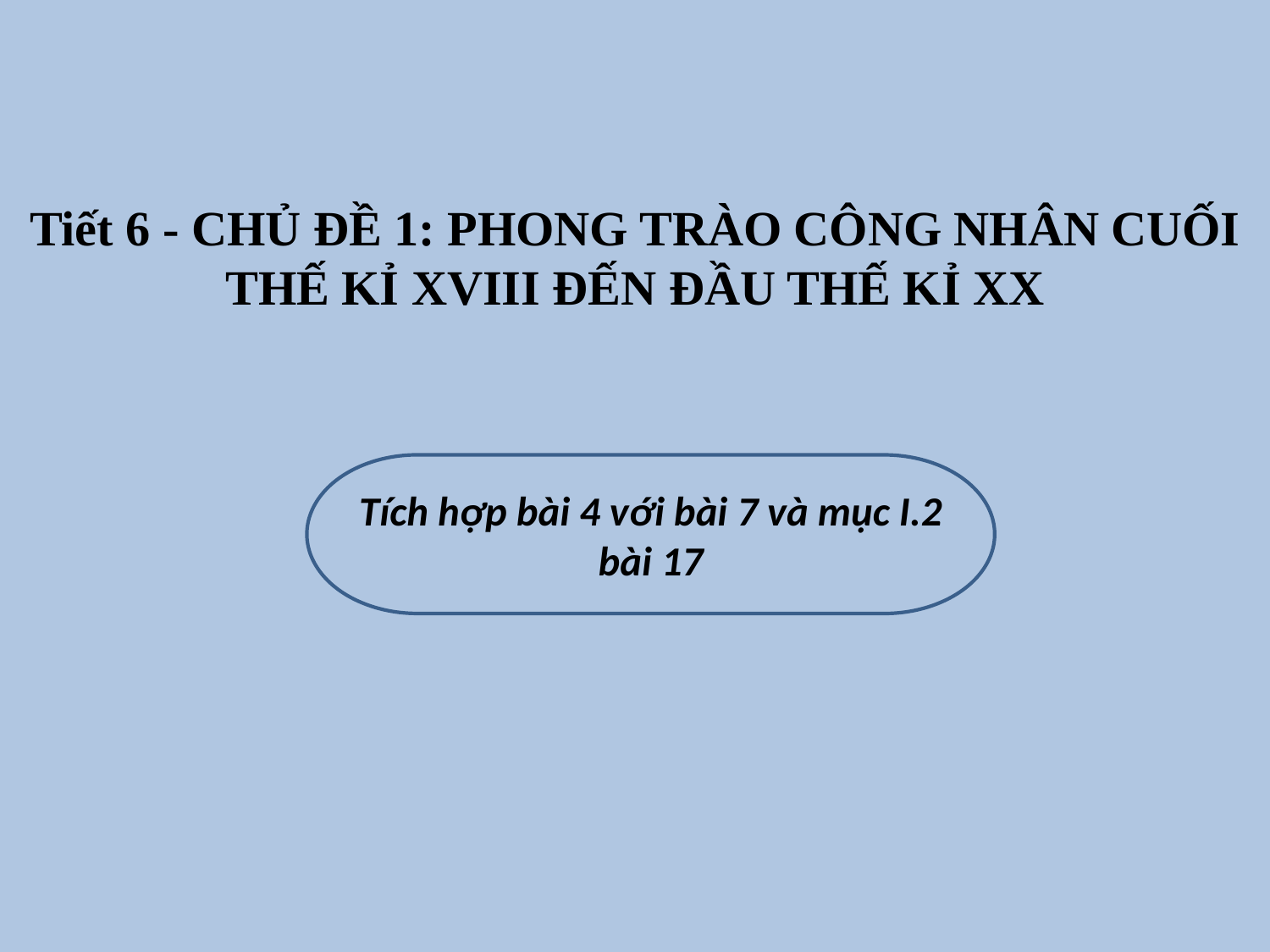

Tiết 6 - CHỦ ĐỀ 1: PHONG TRÀO CÔNG NHÂN CUỐI THẾ KỈ XVIII ĐẾN ĐẦU THẾ KỈ XX

Tích hợp bài 4 với bài 7 và mục I.2 bài 17